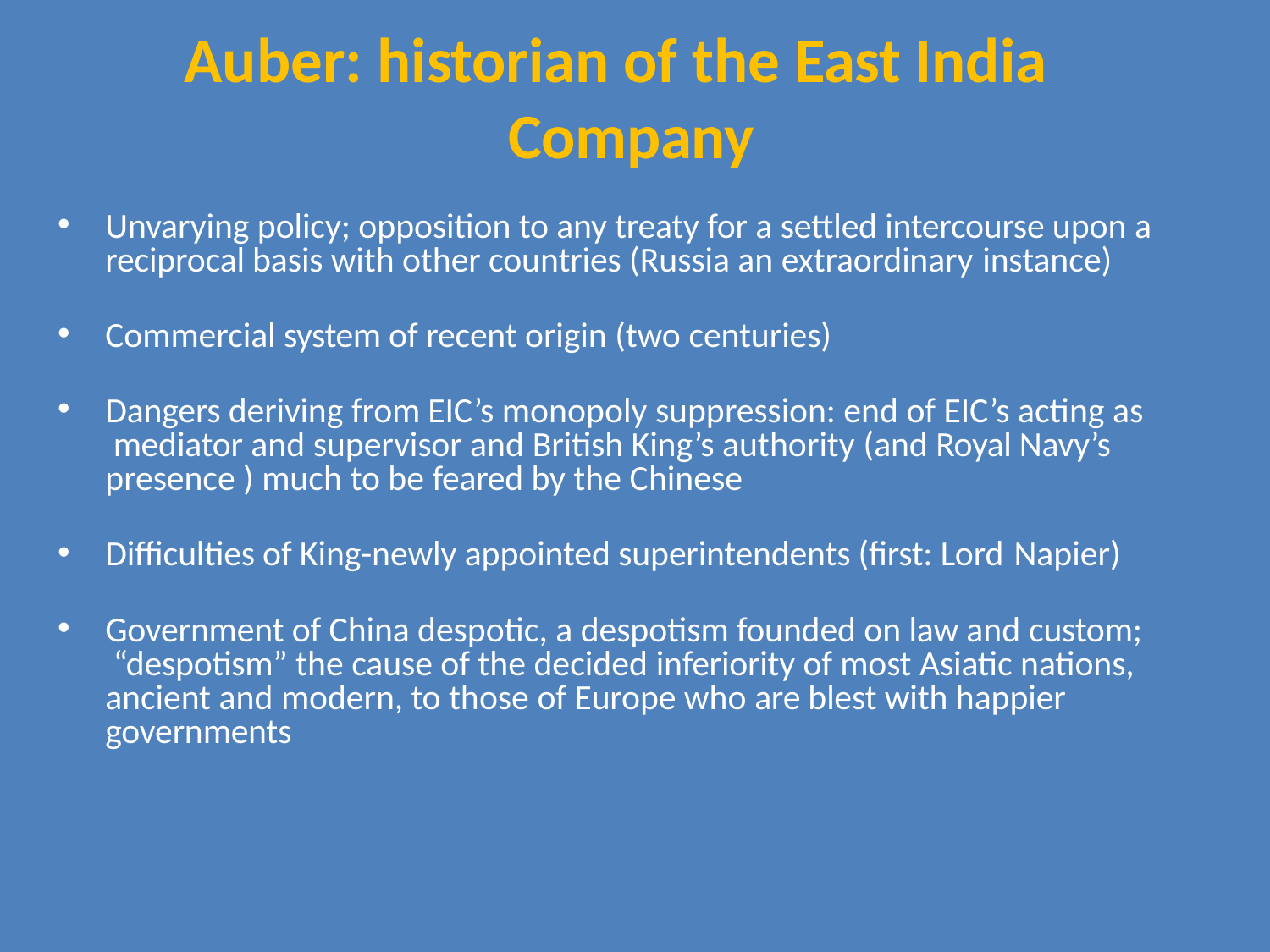

# Auber: historian of the East India  Company
Unvarying policy; opposition to any treaty for a settled intercourse upon a  reciprocal basis with other countries (Russia an extraordinary instance)

Commercial system of recent origin (two centuries)

Dangers deriving from EIC’s monopoly suppression: end of EIC’s acting as  mediator and supervisor and British King’s authority (and Royal Navy’s  presence ) much to be feared by the Chinese

Difficulties of King-newly appointed superintendents (first: Lord Napier)

Government of China despotic, a despotism founded on law and custom;  “despotism” the cause of the decided inferiority of most Asiatic nations,  ancient and modern, to those of Europe who are blest with happier  governments